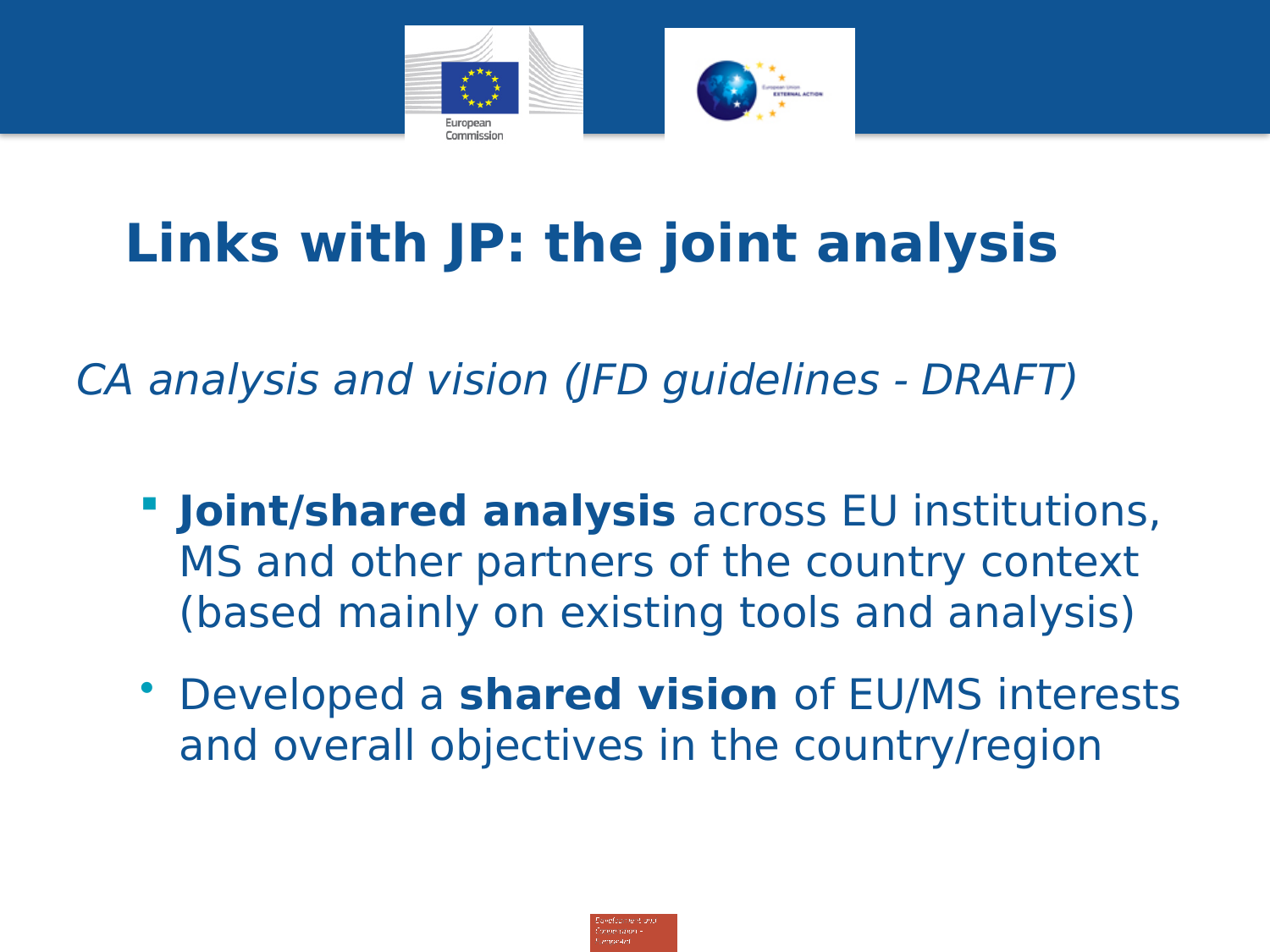

# Links with JP: the joint analysis
CA analysis and vision (JFD guidelines - DRAFT)

Joint/shared analysis across EU institutions, MS and other partners of the country context (based mainly on existing tools and analysis)
Developed a shared vision of EU/MS interests and overall objectives in the country/region